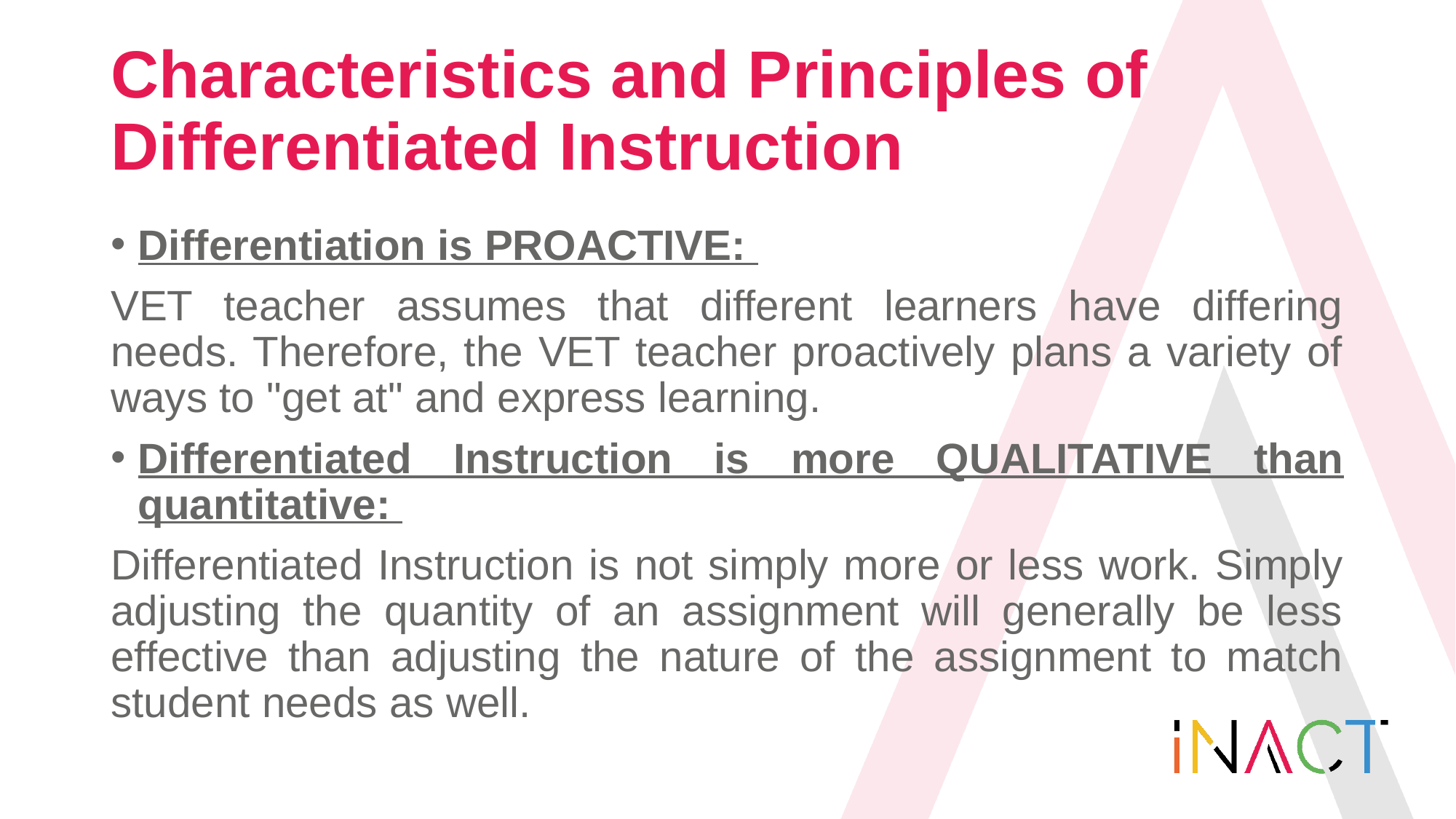

# Characteristics and Principles of Differentiated Instruction
Differentiation is PROACTIVE:
VET teacher assumes that different learners have differing needs. Therefore, the VET teacher proactively plans a variety of ways to "get at" and express learning.
Differentiated Instruction is more QUALITATIVE than quantitative:
Differentiated Instruction is not simply more or less work. Simply adjusting the quantity of an assignment will generally be less effective than adjusting the nature of the assignment to match student needs as well.